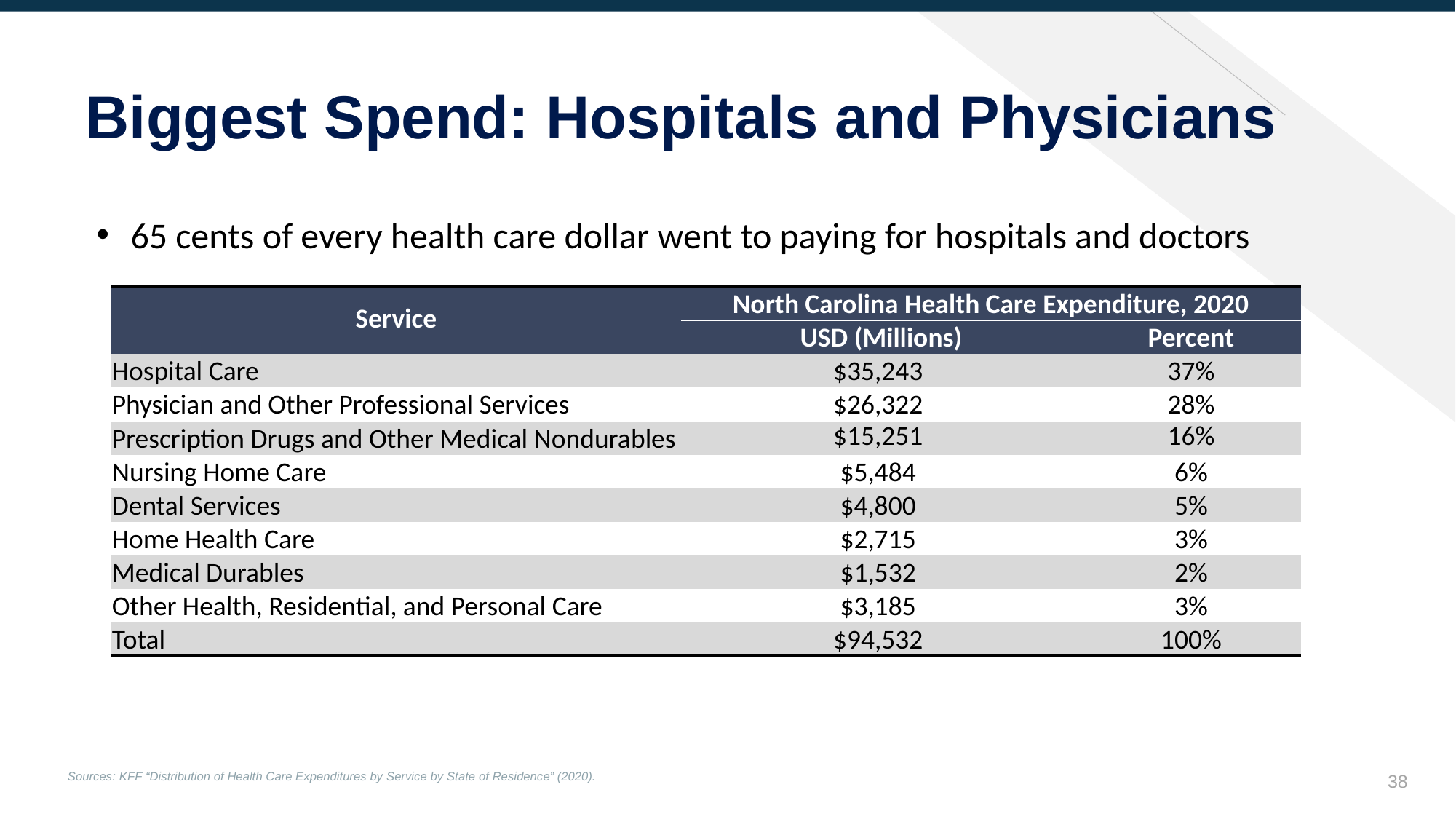

Biggest Spend: Hospitals and Physicians

65 cents of every health care dollar went to paying for hospitals and doctors

| Service | North Carolina Health Care Expenditure, 2020 |  |
| --- | --- | --- |
|  | USD (Millions) | Percent |
| Hospital Care | $35,243 | 37% |
| Physician and Other Professional Services | $26,322 | 28% |
| Prescription Drugs and Other Medical Nondurables | $15,251 | 16% |
| Nursing Home Care | $5,484 | 6% |
| Dental Services | $4,800 | 5% |
| Home Health Care | $2,715 | 3% |
| Medical Durables | $1,532 | 2% |
| Other Health, Residential, and Personal Care | $3,185 | 3% |
| Total | $94,532 | 100% |
38
Sources: KFF “Distribution of Health Care Expenditures by Service by State of Residence” (2020).